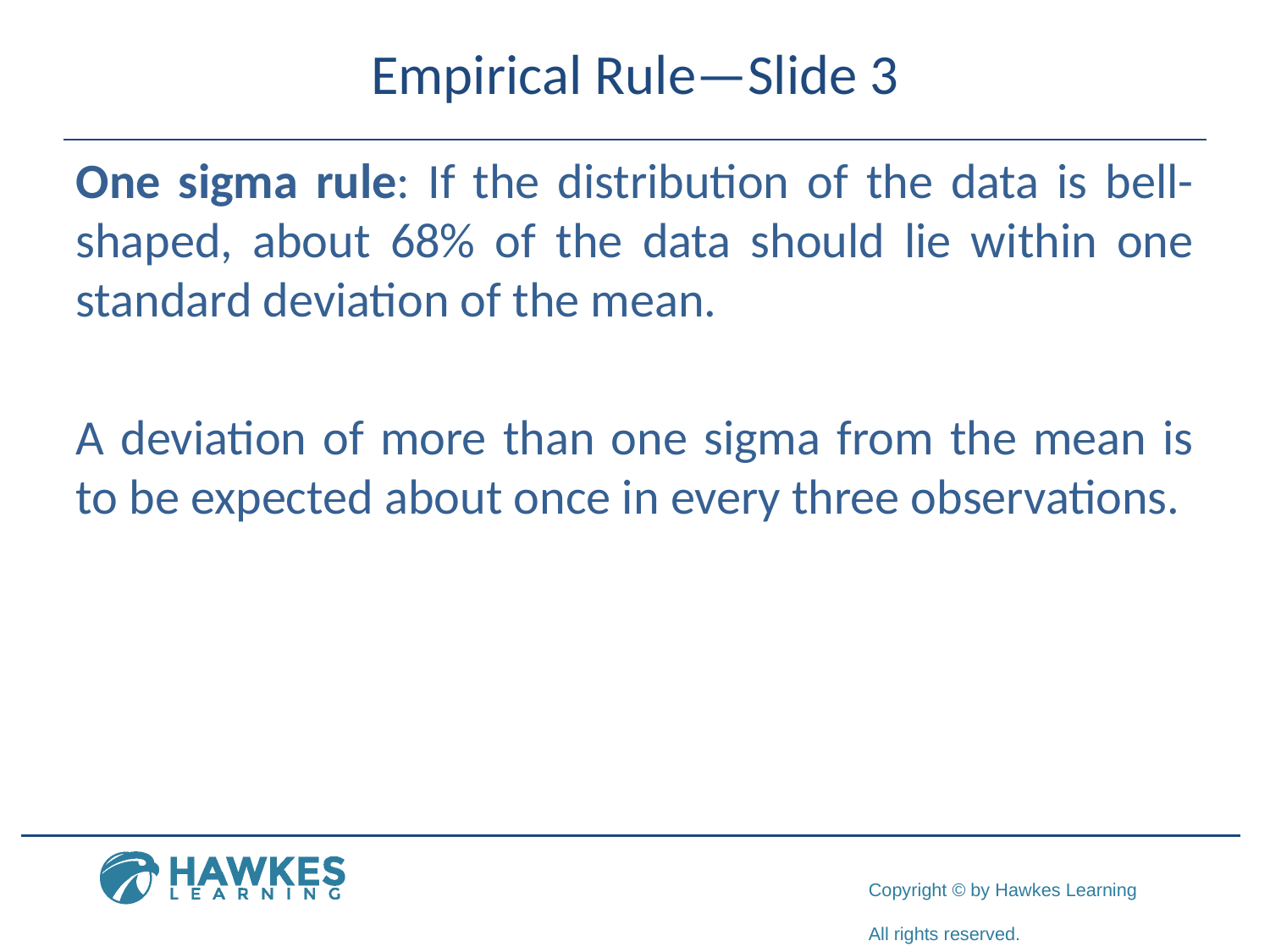

# Empirical Rule—Slide 3
One sigma rule: If the distribution of the data is bell-shaped, about 68% of the data should lie within one standard deviation of the mean.

A deviation of more than one sigma from the mean is to be expected about once in every three observations.